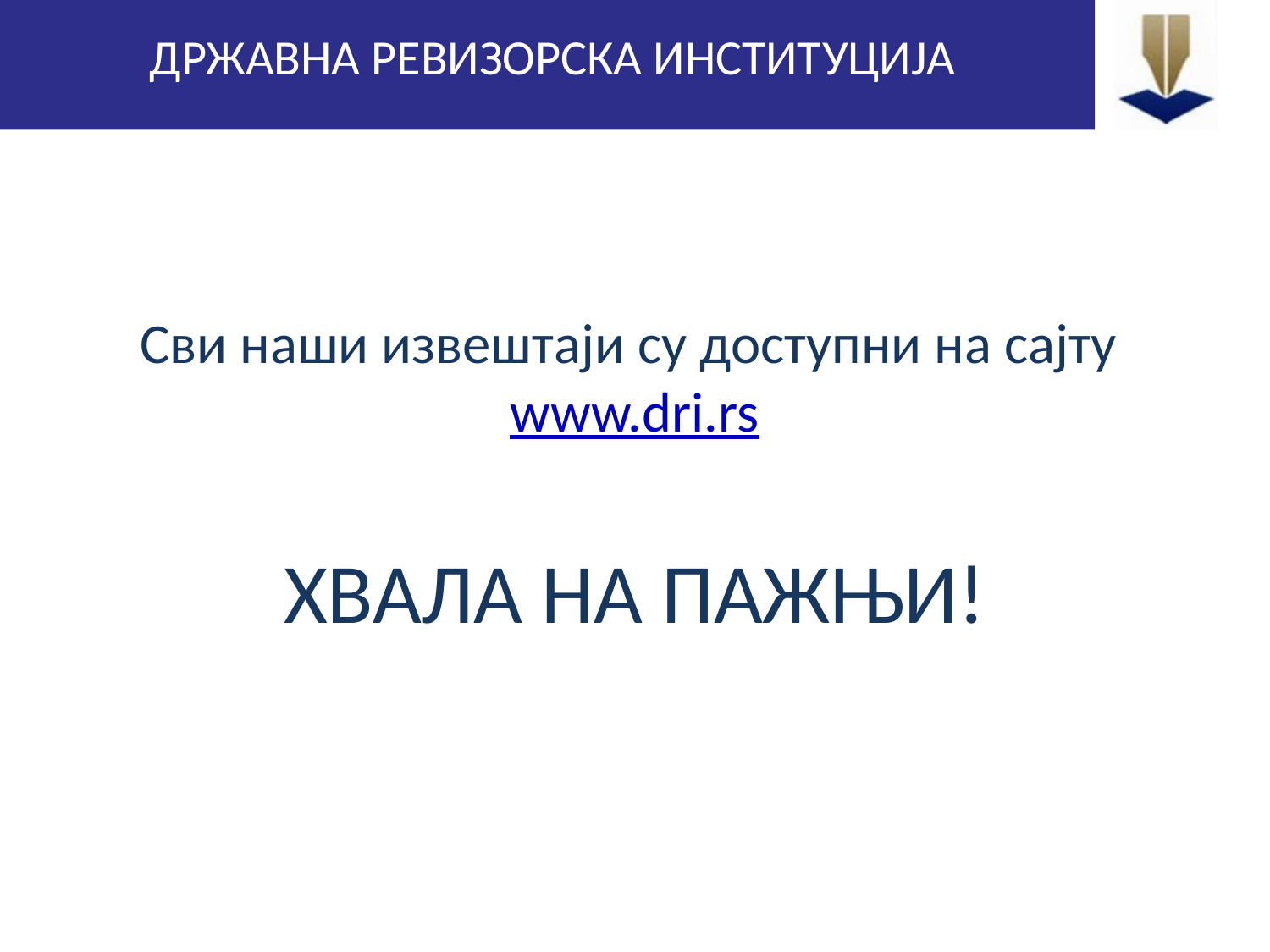

ДРЖАВНА РЕВИЗОРСКА ИНСТИТУЦИЈА

Сви наши извештаји су доступни на сајту www.dri.rs

ХВАЛА НА ПАЖЊИ!